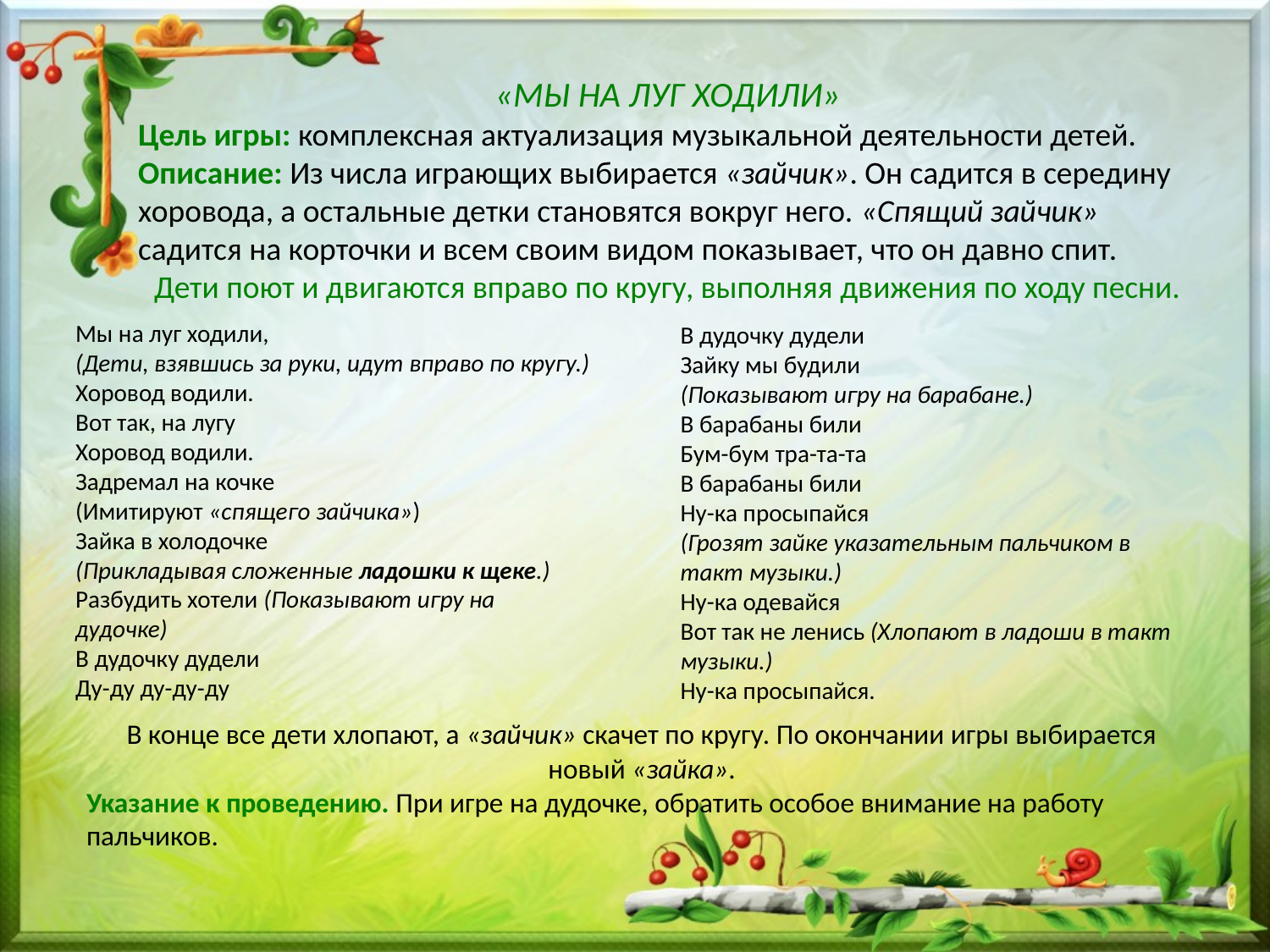

«МЫ НА ЛУГ ХОДИЛИ»
Цель игры: комплексная актуализация музыкальной деятельности детей.
Описание: Из числа играющих выбирается «зайчик». Он садится в середину хоровода, а остальные детки становятся вокруг него. «Спящий зайчик» садится на корточки и всем своим видом показывает, что он давно спит.
Дети поют и двигаются вправо по кругу, выполняя движения по ходу песни.
Мы на луг ходили,
(Дети, взявшись за руки, идут вправо по кругу.)
Хоровод водили.
Вот так, на лугу
Хоровод водили.
Задремал на кочке
(Имитируют «спящего зайчика»)
Зайка в холодочке
(Прикладывая сложенные ладошки к щеке.)
Разбудить хотели (Показывают игру на дудочке)
В дудочку дудели
Ду-ду ду-ду-ду
В дудочку дудели
Зайку мы будили
(Показывают игру на барабане.)
В барабаны били
Бум-бум тра-та-та
В барабаны били
Ну-ка просыпайся
(Грозят зайке указательным пальчиком в такт музыки.)
Ну-ка одевайся
Вот так не ленись (Хлопают в ладоши в такт музыки.)
Ну-ка просыпайся.
В конце все дети хлопают, а «зайчик» скачет по кругу. По окончании игры выбирается новый «зайка».
Указание к проведению. При игре на дудочке, обратить особое внимание на работу пальчиков.